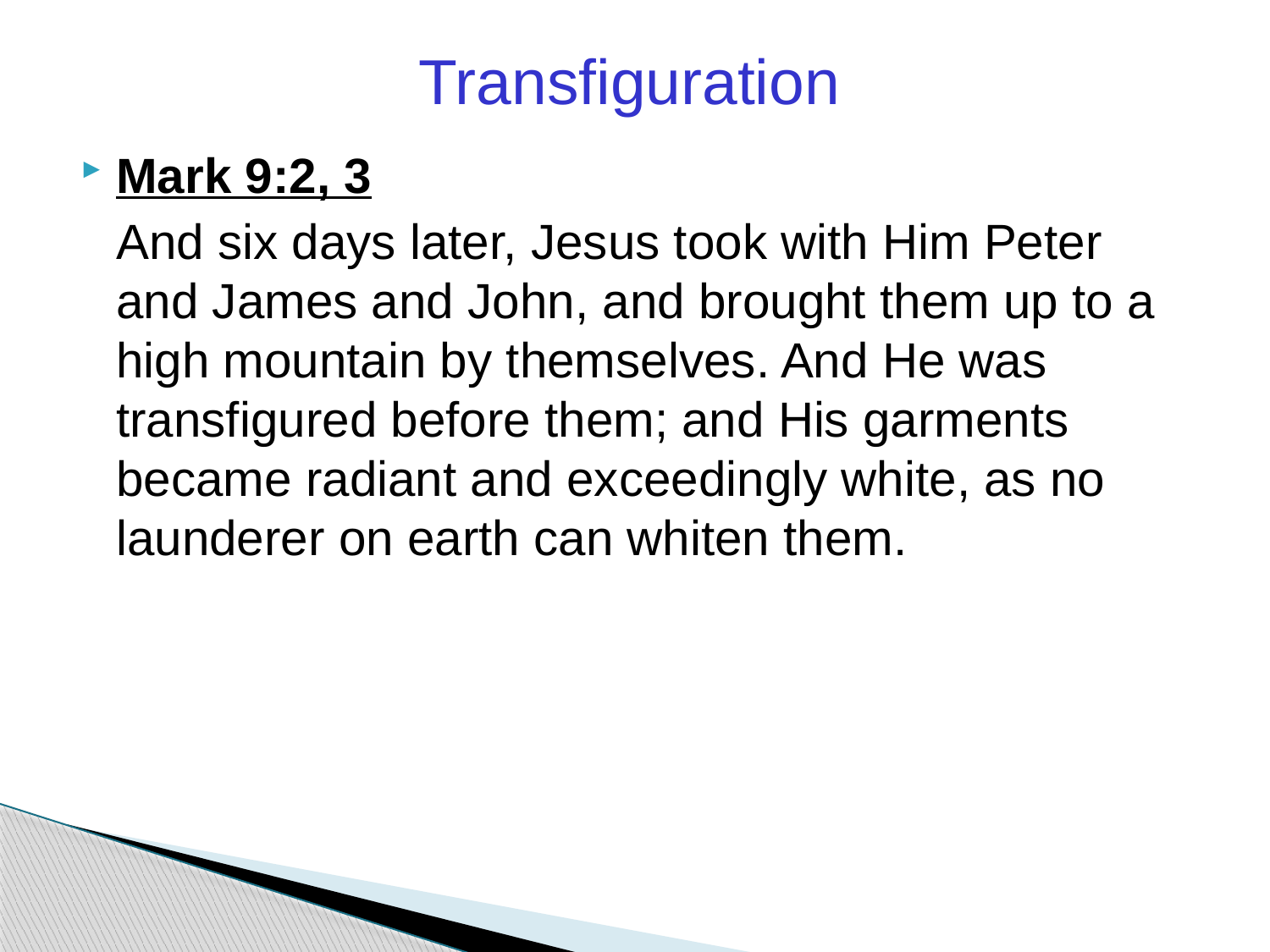

# Transfiguration
Mark 9:2, 3
	And six days later, Jesus took with Him Peter and James and John, and brought them up to a high mountain by themselves. And He was transfigured before them; and His garments became radiant and exceedingly white, as no launderer on earth can whiten them.